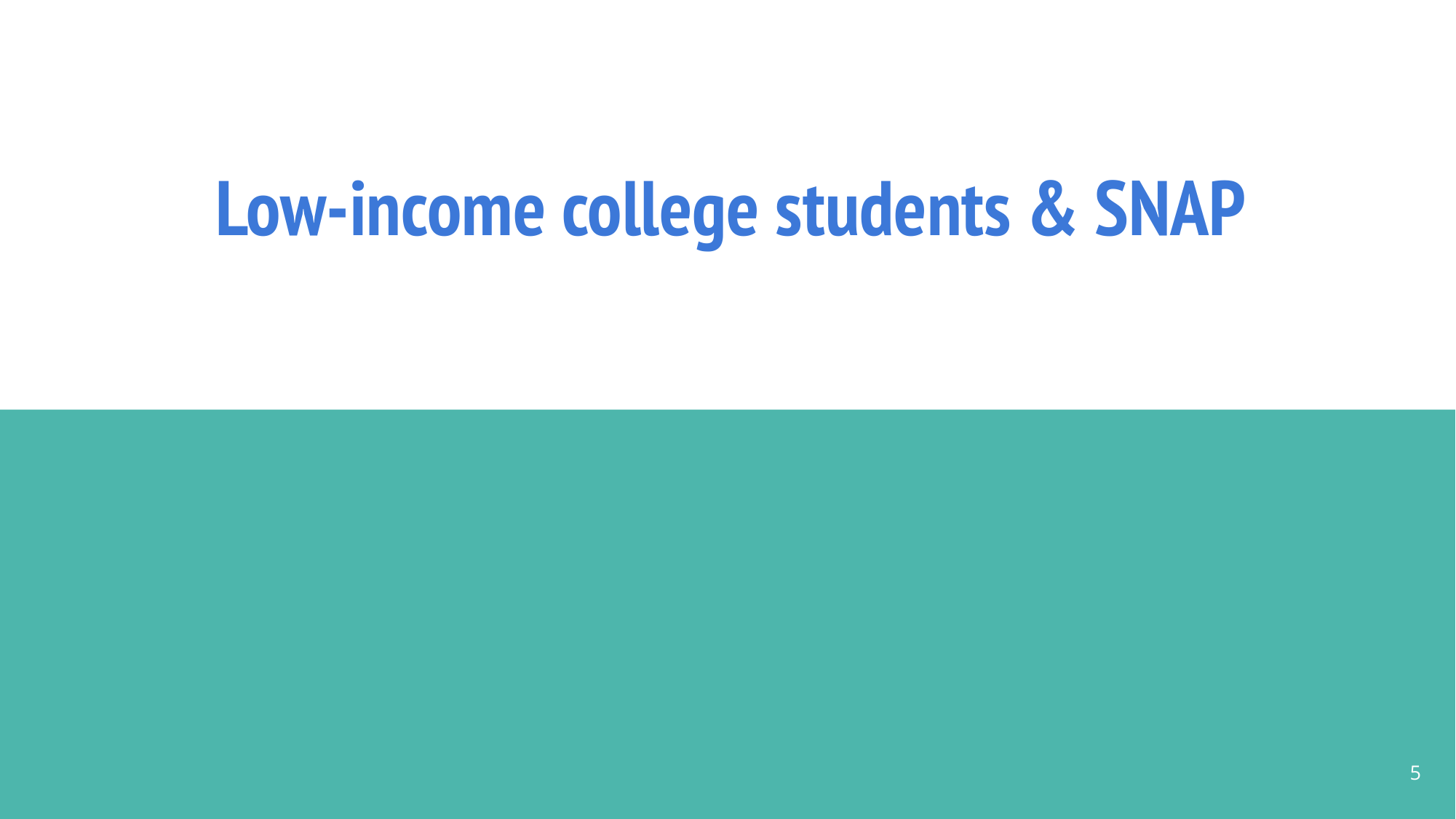

# Low-income college students & SNAP
5